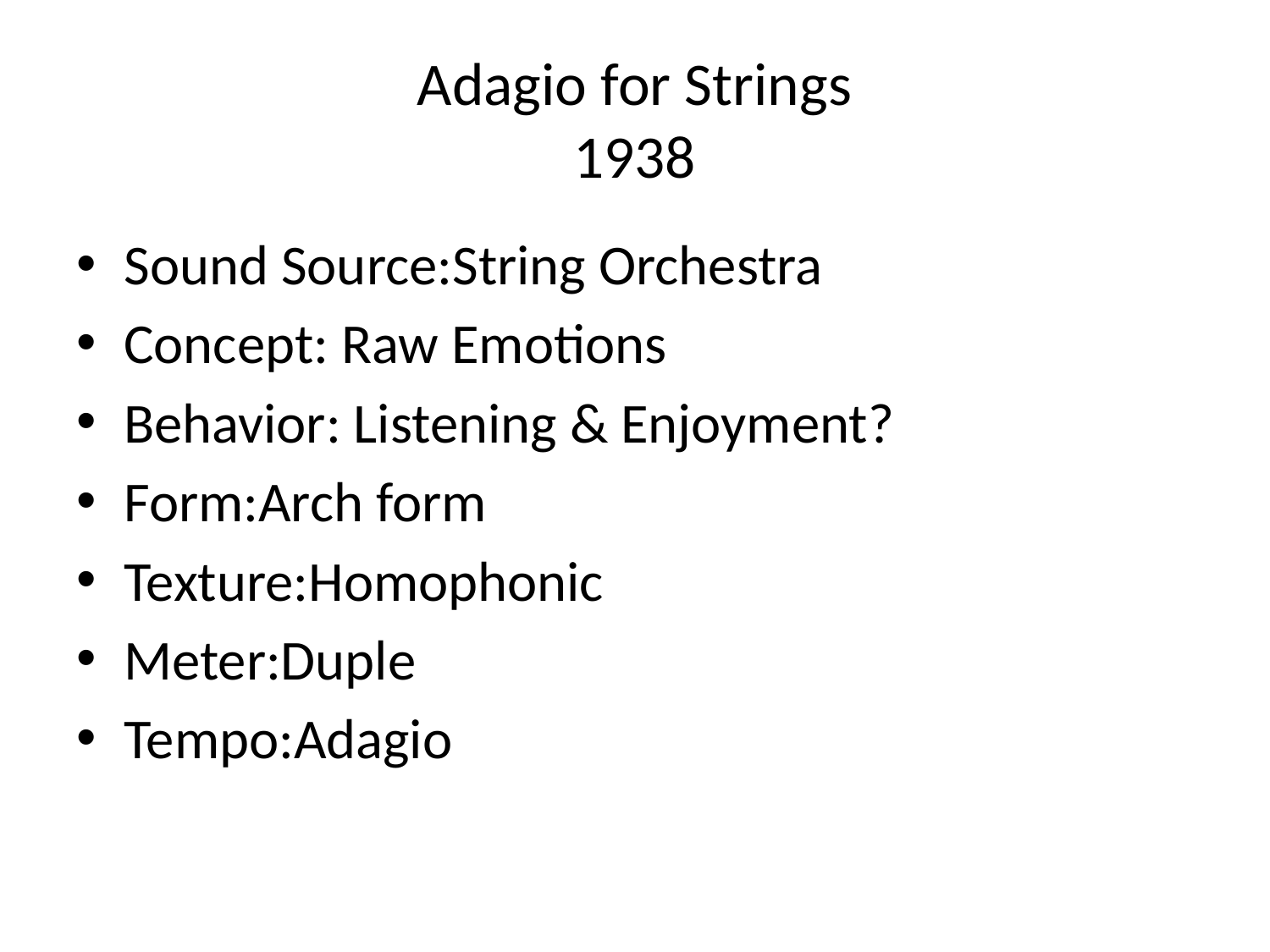

# Adagio for Strings 1938
Sound Source:String Orchestra
Concept: Raw Emotions
Behavior: Listening & Enjoyment?
Form:Arch form
Texture:Homophonic
Meter:Duple
Tempo:Adagio